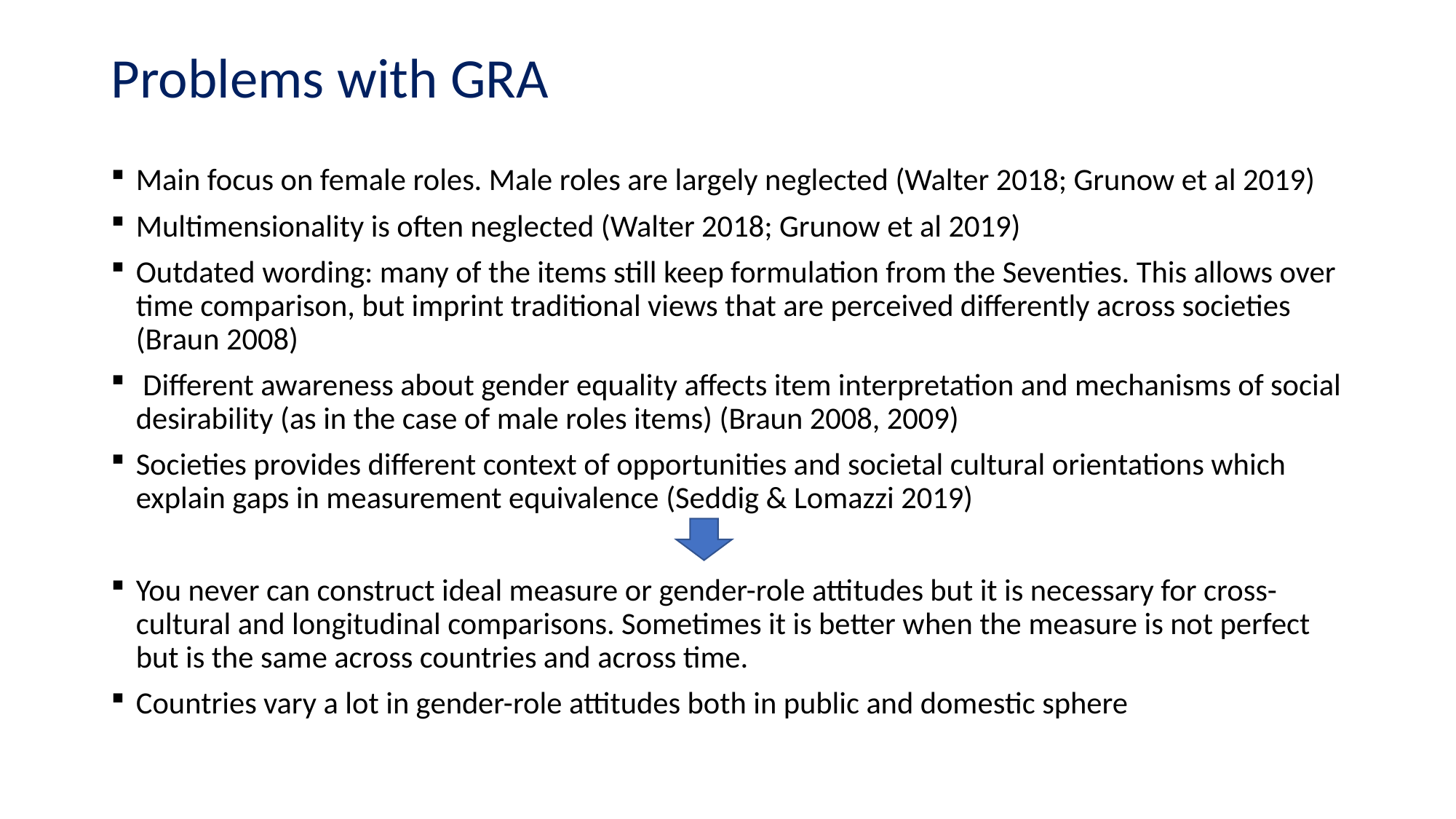

# Problems with GRA
Main focus on female roles. Male roles are largely neglected (Walter 2018; Grunow et al 2019)
Multimensionality is often neglected (Walter 2018; Grunow et al 2019)
Outdated wording: many of the items still keep formulation from the Seventies. This allows over time comparison, but imprint traditional views that are perceived differently across societies (Braun 2008)
 Different awareness about gender equality affects item interpretation and mechanisms of social desirability (as in the case of male roles items) (Braun 2008, 2009)
Societies provides different context of opportunities and societal cultural orientations which explain gaps in measurement equivalence (Seddig & Lomazzi 2019)

You never can construct ideal measure or gender-role attitudes but it is necessary for cross-cultural and longitudinal comparisons. Sometimes it is better when the measure is not perfect but is the same across countries and across time.
Countries vary a lot in gender-role attitudes both in public and domestic sphere